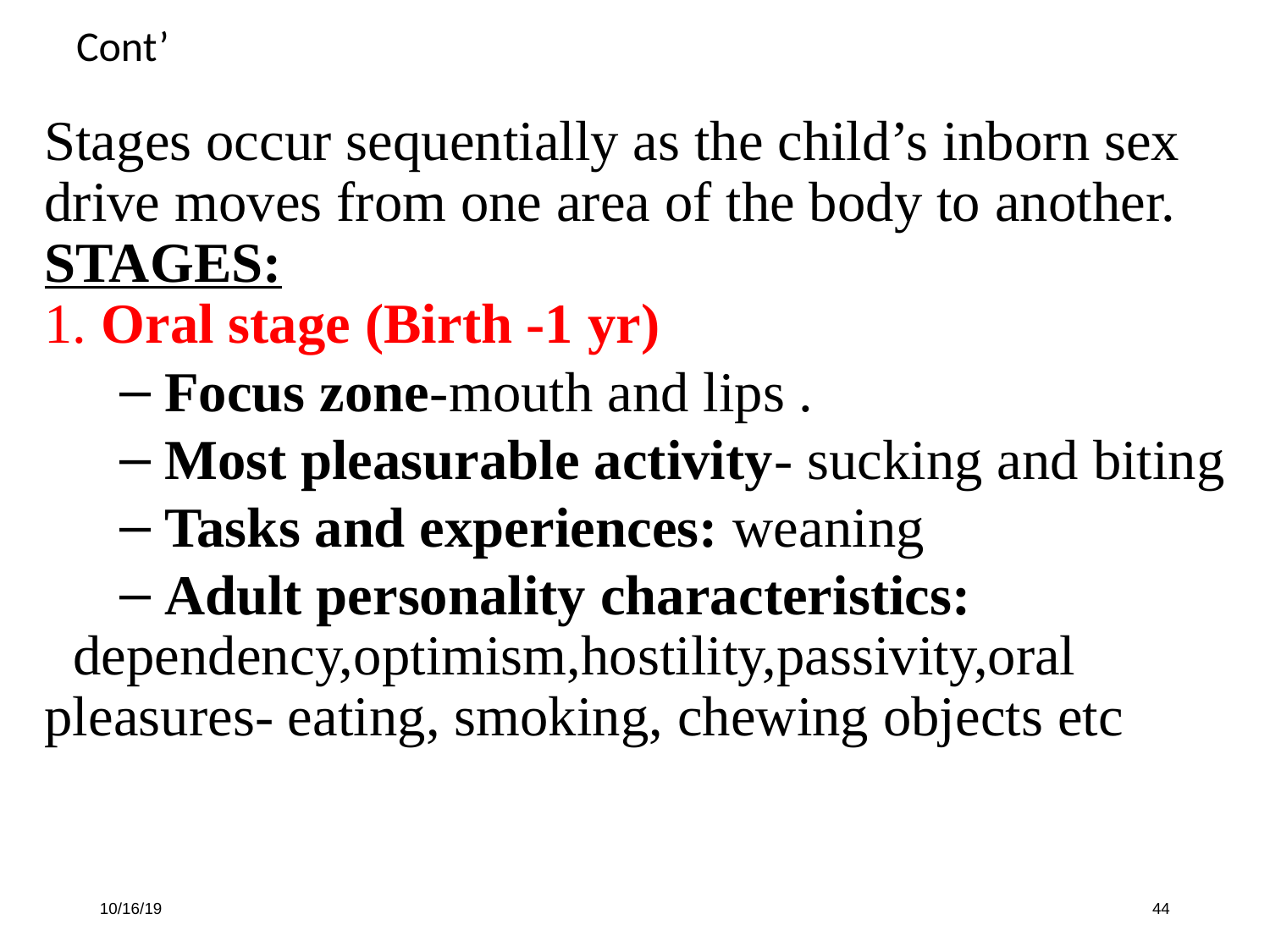

Cont’
Stages occur sequentially as the child’s inborn sex drive moves from one area of the body to another.
STAGES:
1. Oral stage (Birth -1 yr)
Focus zone-mouth and lips .
Most pleasurable activity- sucking and biting
Tasks and experiences: weaning
Adult personality characteristics:
  dependency,optimism,hostility,passivity,oral  pleasures- eating, smoking, chewing objects etc
10/16/19
44